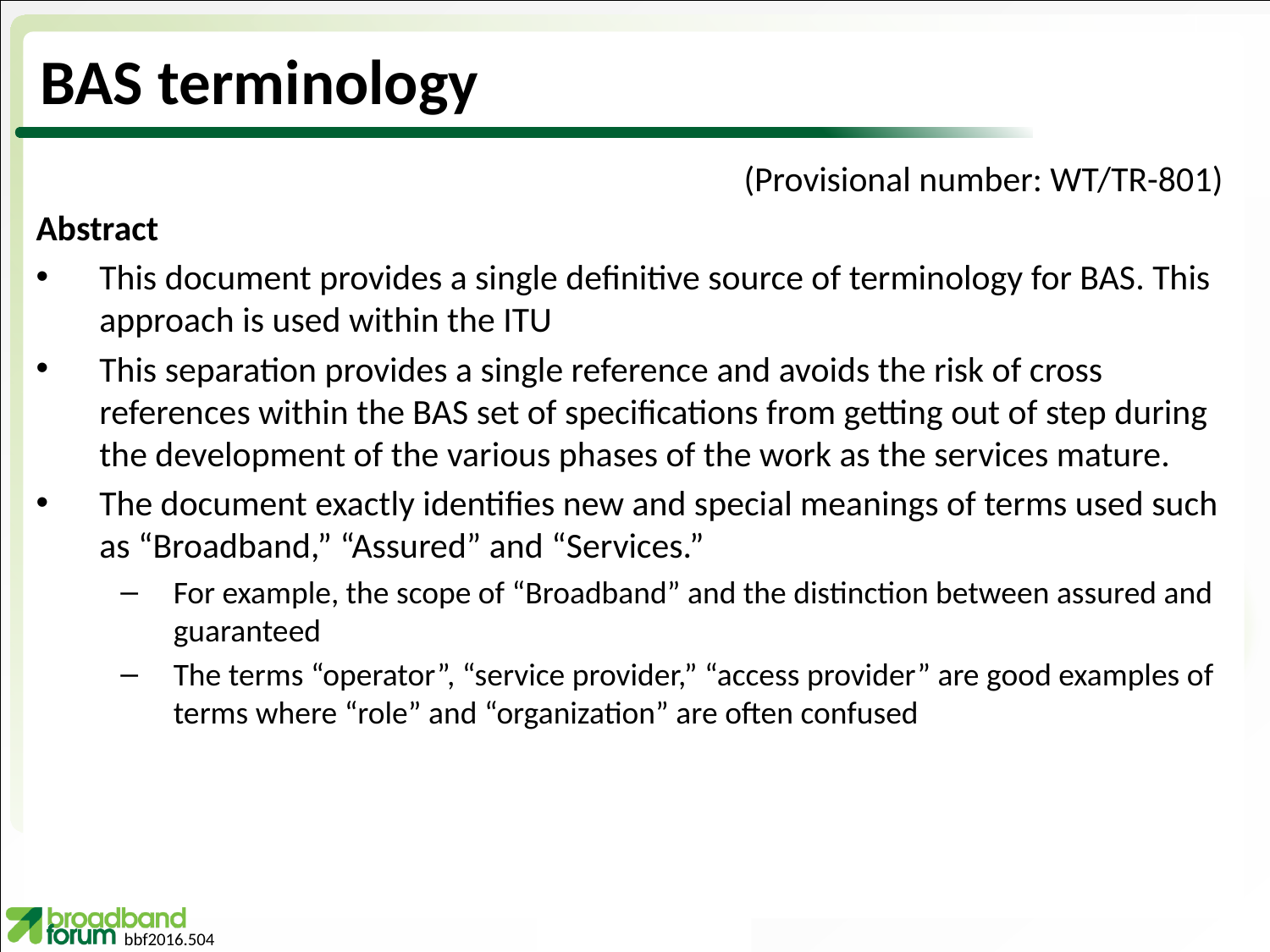

# BAS terminology
(Provisional number: WT/TR-801)
Abstract
This document provides a single definitive source of terminology for BAS. This approach is used within the ITU
This separation provides a single reference and avoids the risk of cross references within the BAS set of specifications from getting out of step during the development of the various phases of the work as the services mature.
The document exactly identifies new and special meanings of terms used such as “Broadband,” “Assured” and “Services.”
For example, the scope of “Broadband” and the distinction between assured and guaranteed
The terms “operator”, “service provider,” “access provider” are good examples of terms where “role” and “organization” are often confused